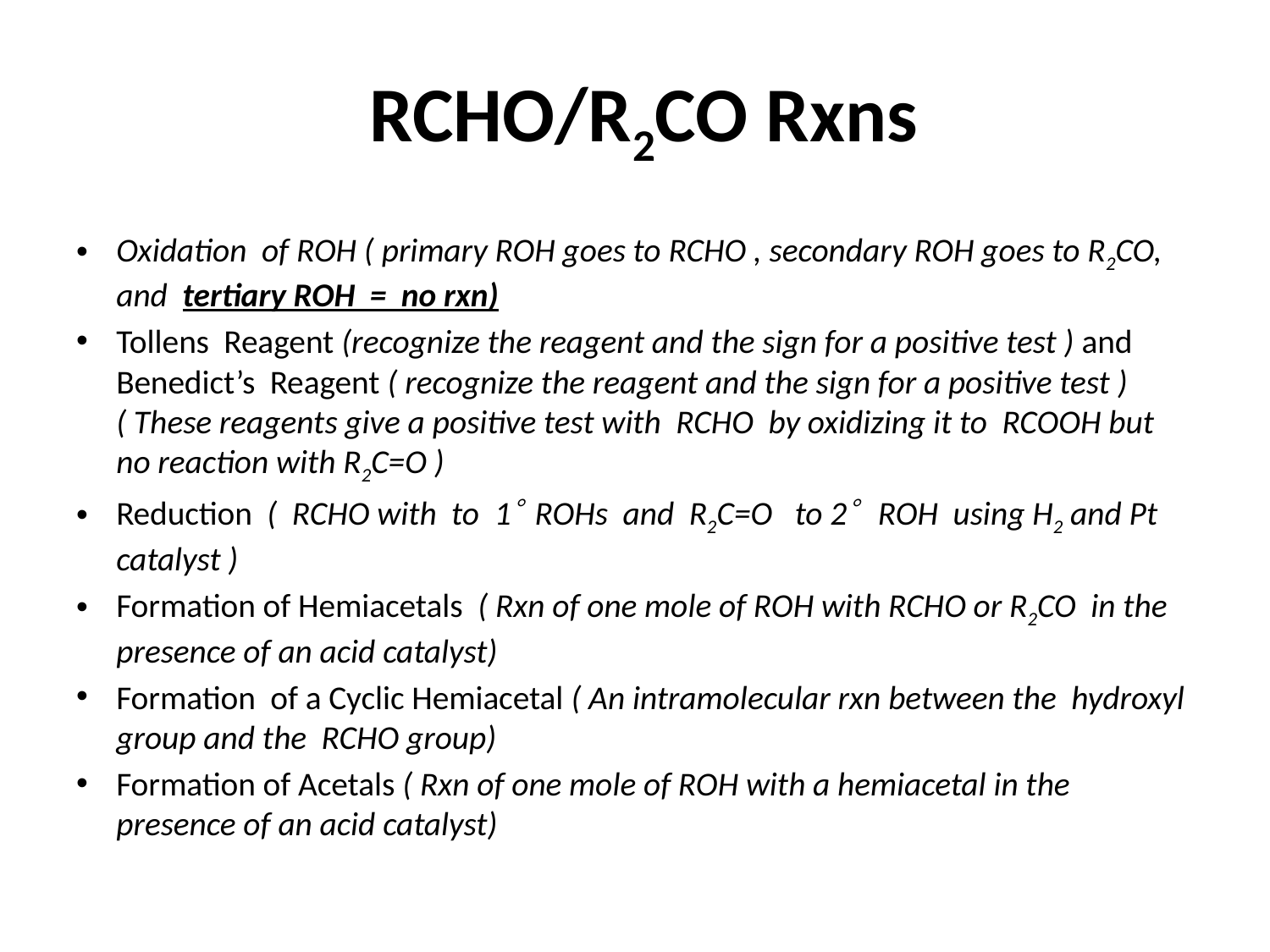

# RCHO/R2CO Rxns
Oxidation  of ROH ( primary ROH goes to RCHO , secondary ROH goes to R2CO, and  tertiary ROH  =  no rxn)
Tollens  Reagent (recognize the reagent and the sign for a positive test ) and Benedict’s  Reagent ( recognize the reagent and the sign for a positive test )   ( These reagents give a positive test with  RCHO  by oxidizing it to  RCOOH but no reaction with R2C=O )
Reduction  (  RCHO with  to  1°  ROHs  and  R2C=O   to 2°   ROH  using H2 and Pt catalyst )
Formation of Hemiacetals  ( Rxn of one mole of ROH with RCHO or R2CO  in the presence of an acid catalyst)
Formation  of a Cyclic Hemiacetal ( An intramolecular rxn between the  hydroxyl group and the  RCHO group)
Formation of Acetals ( Rxn of one mole of ROH with a hemiacetal in the presence of an acid catalyst)